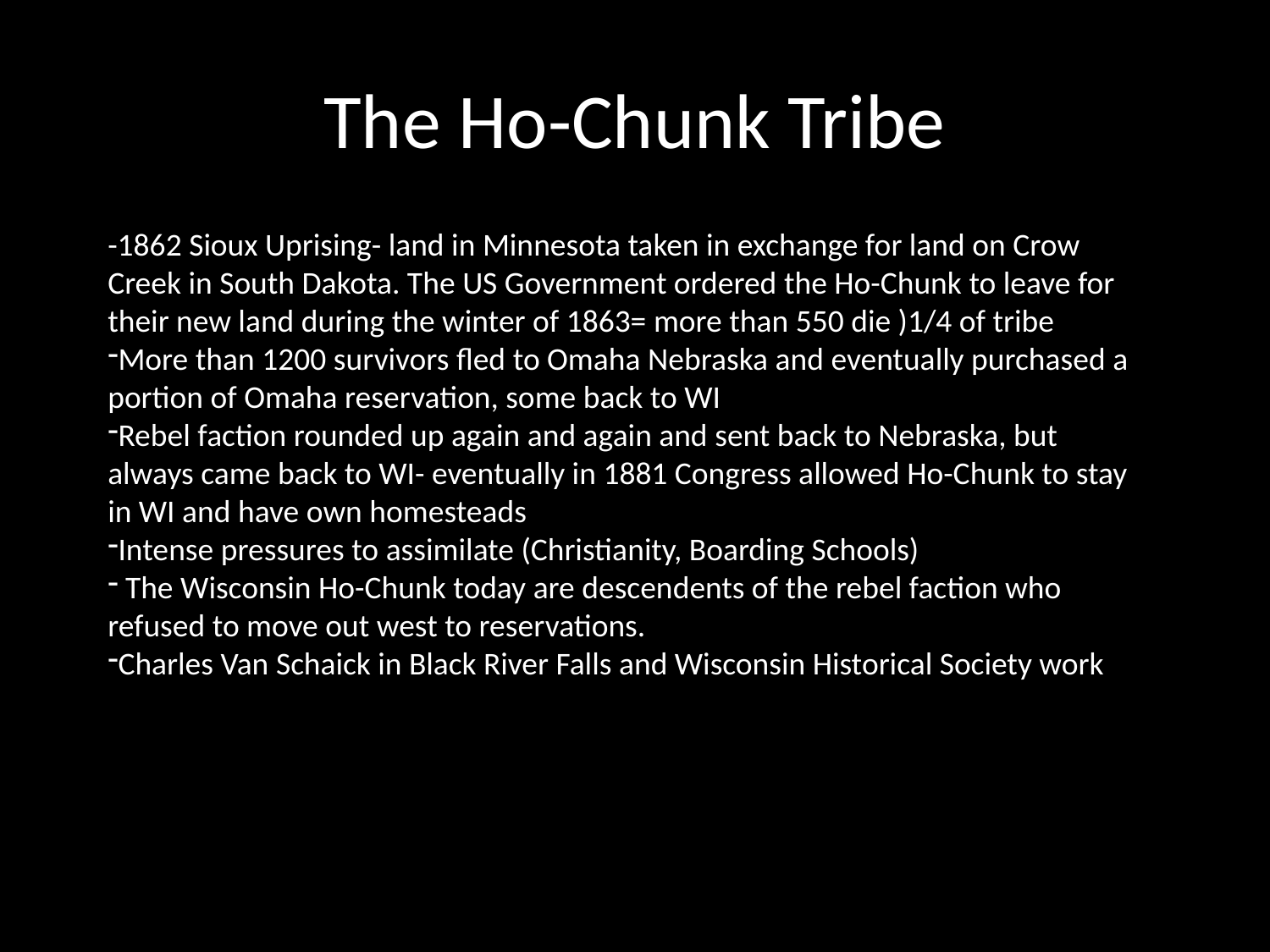

# The Ho-Chunk Tribe

-1862 Sioux Uprising- land in Minnesota taken in exchange for land on Crow Creek in South Dakota. The US Government ordered the Ho-Chunk to leave for their new land during the winter of 1863= more than 550 die )1/4 of tribe
More than 1200 survivors fled to Omaha Nebraska and eventually purchased a portion of Omaha reservation, some back to WI
Rebel faction rounded up again and again and sent back to Nebraska, but always came back to WI- eventually in 1881 Congress allowed Ho-Chunk to stay in WI and have own homesteads
Intense pressures to assimilate (Christianity, Boarding Schools)
 The Wisconsin Ho-Chunk today are descendents of the rebel faction who refused to move out west to reservations.
Charles Van Schaick in Black River Falls and Wisconsin Historical Society work